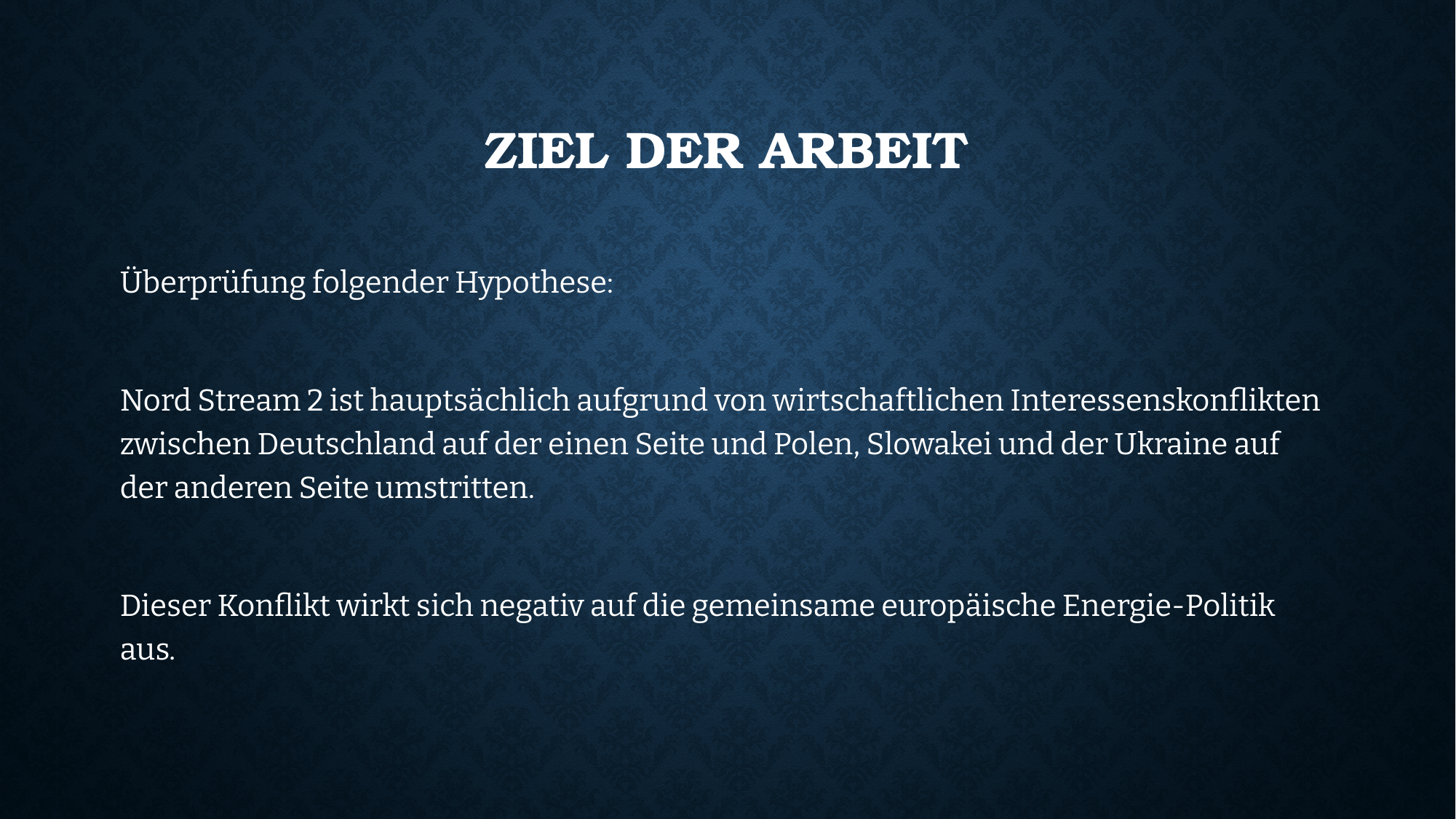

# Ziel der Arbeit
Überprüfung folgender Hypothese:

Nord Stream 2 ist hauptsächlich aufgrund von wirtschaftlichen Interessenskonflikten zwischen Deutschland auf der einen Seite und Polen, Slowakei und der Ukraine auf der anderen Seite umstritten.

Dieser Konflikt wirkt sich negativ auf die gemeinsame europäische Energie-Politik aus.